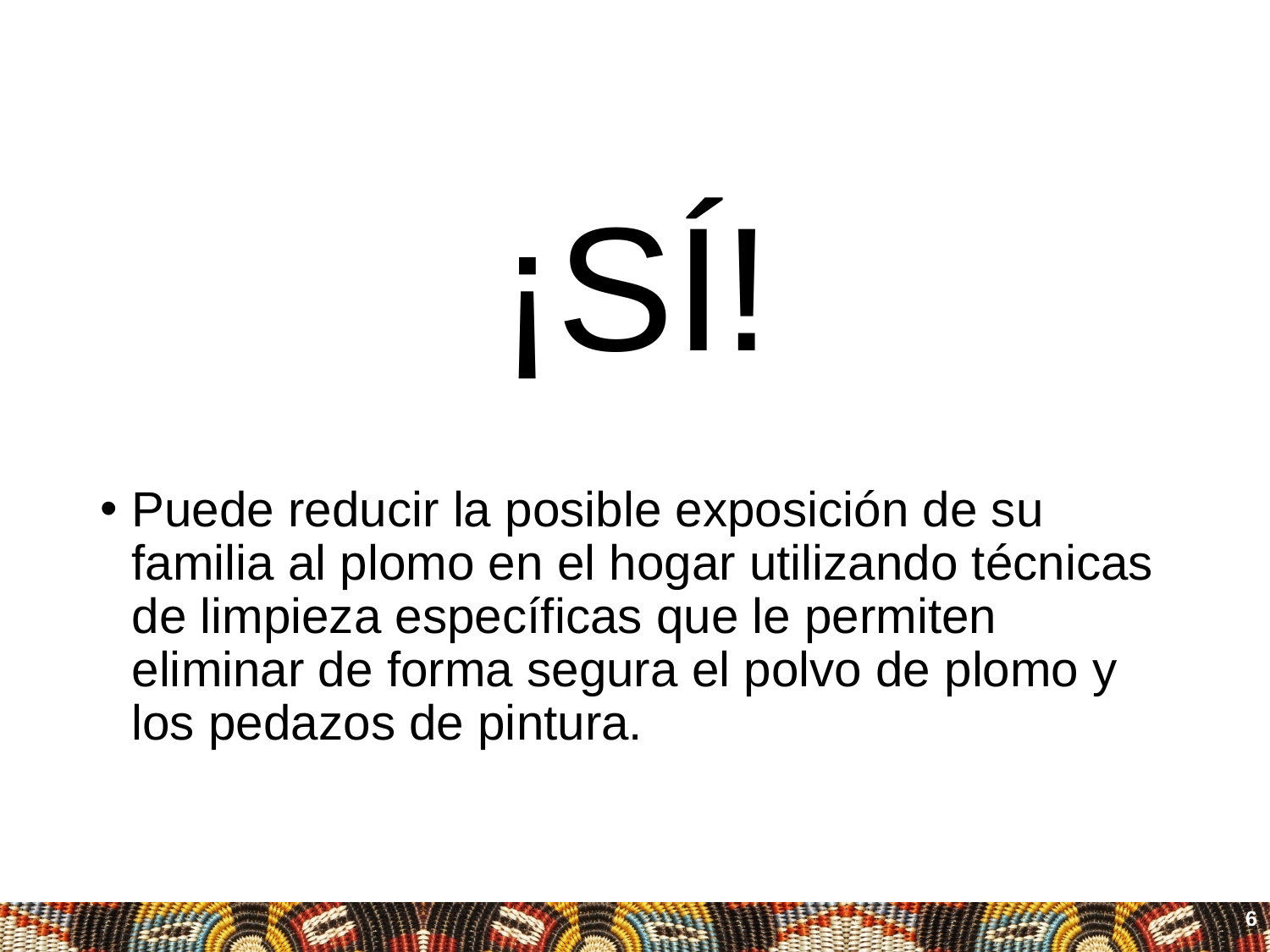

# ¡SÍ!
Puede reducir la posible exposición de su familia al plomo en el hogar utilizando técnicas de limpieza específicas que le permiten eliminar de forma segura el polvo de plomo y los pedazos de pintura.
6